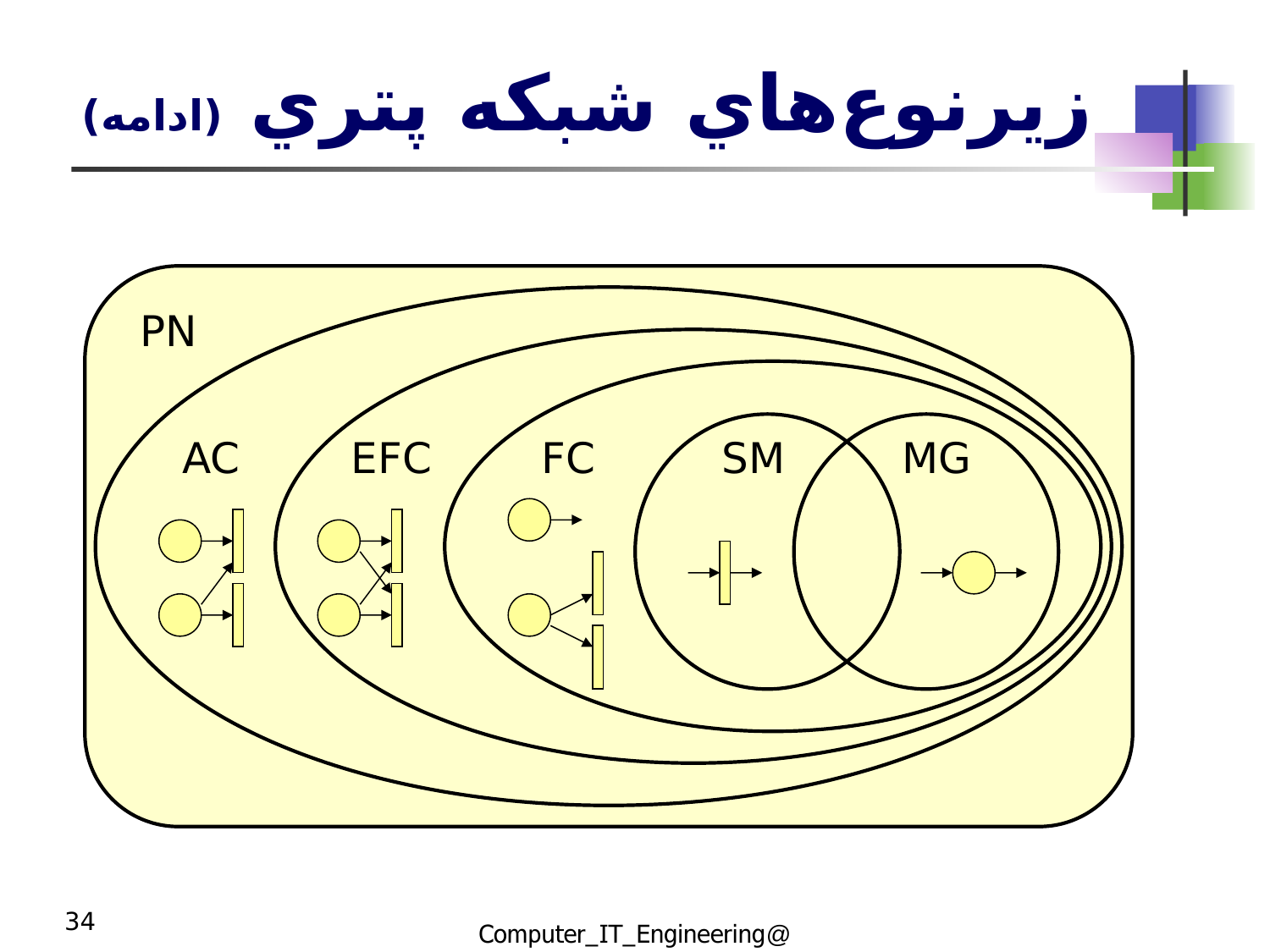

# زيرنوع‌هاي شبكه پتري (ادامه)

PN

AC
EFC
FC
SM
MG

34
@Computer_IT_Engineering